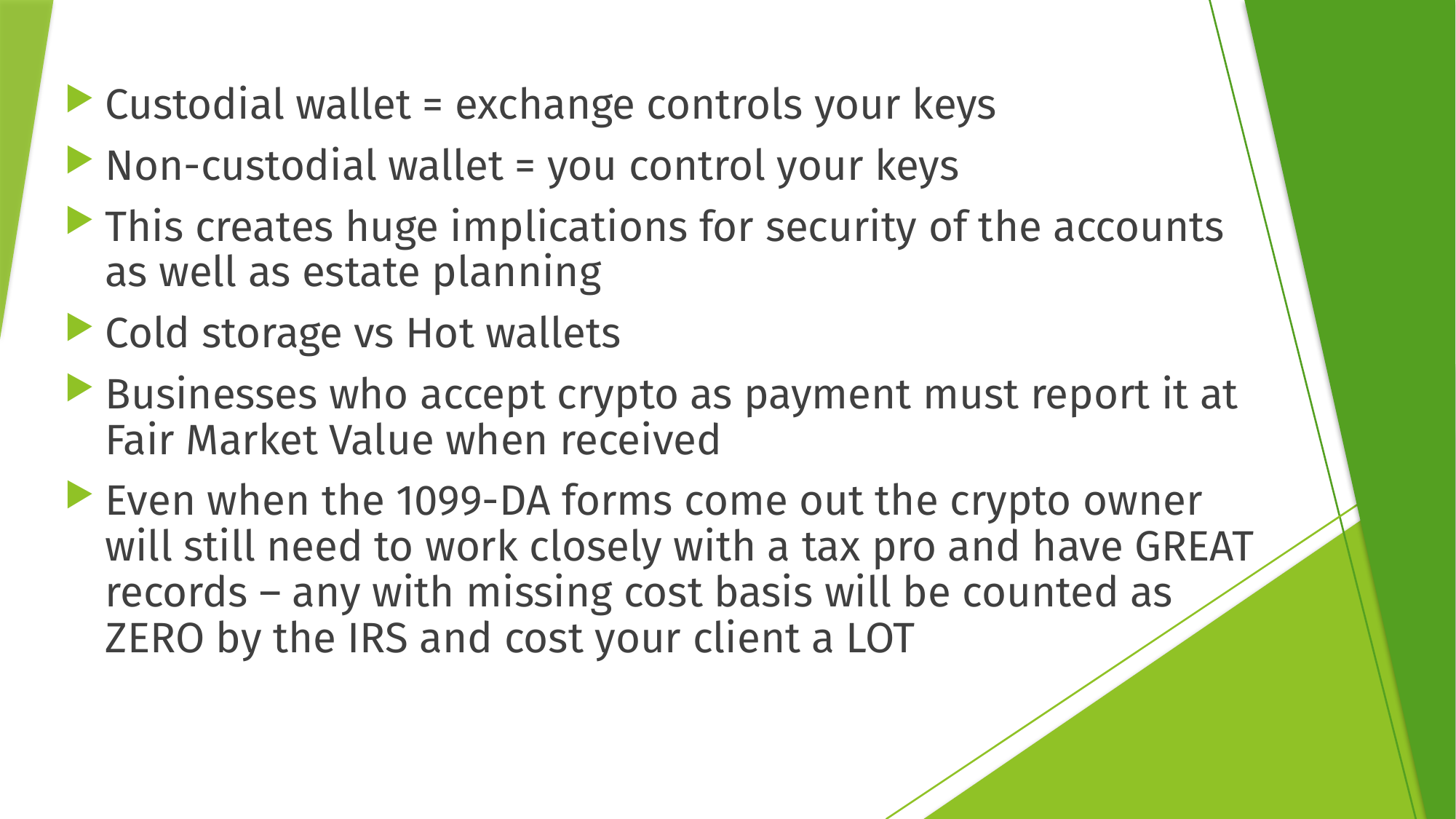

Custodial wallet = exchange controls your keys
Non-custodial wallet = you control your keys
This creates huge implications for security of the accounts as well as estate planning
Cold storage vs Hot wallets
Businesses who accept crypto as payment must report it at Fair Market Value when received
Even when the 1099-DA forms come out the crypto owner will still need to work closely with a tax pro and have GREAT records – any with missing cost basis will be counted as ZERO by the IRS and cost your client a LOT

#